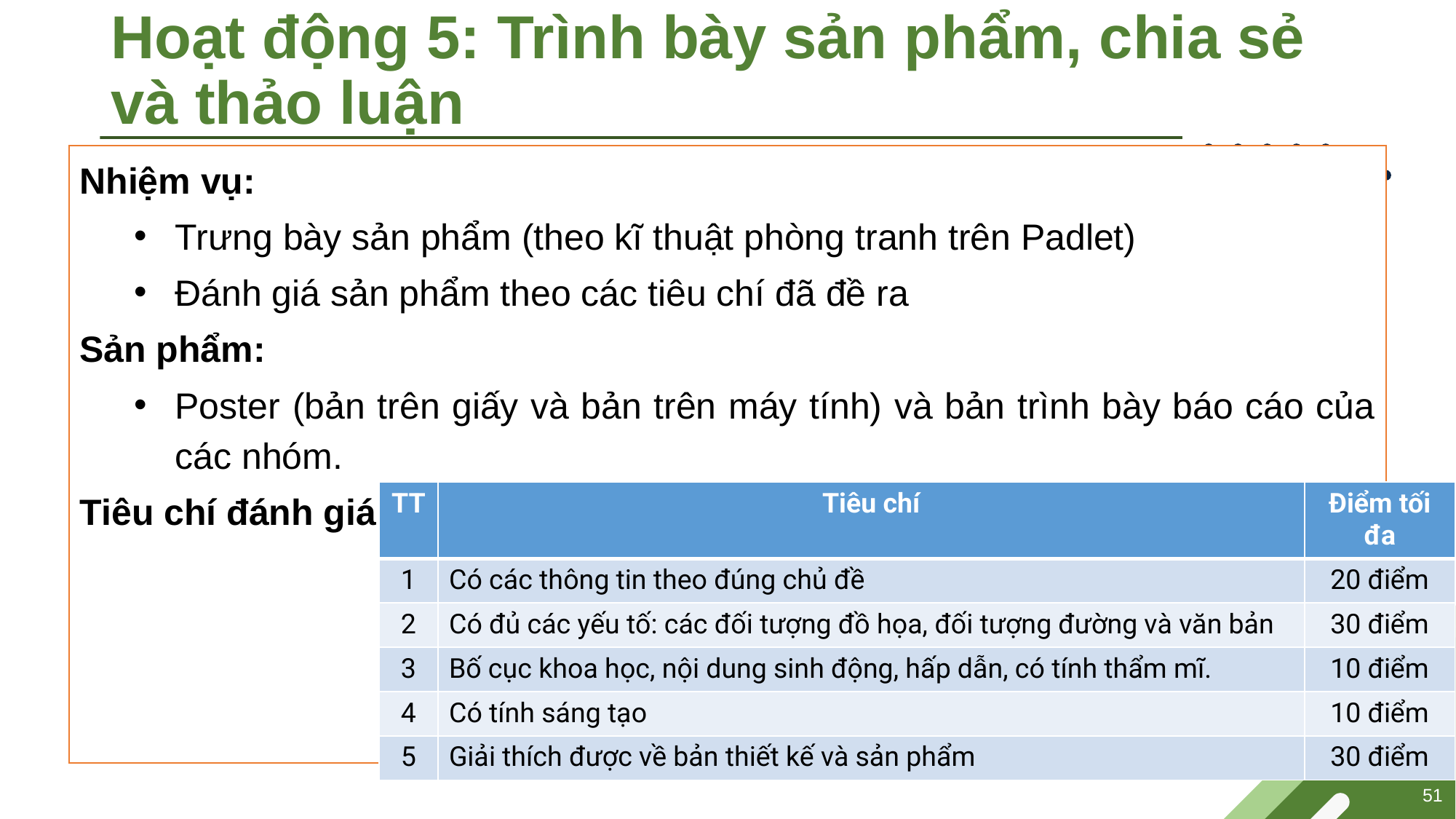

# Hoạt động 5: Trình bày sản phẩm, chia sẻ và thảo luận
Nhiệm vụ:
Trưng bày sản phẩm (theo kĩ thuật phòng tranh trên Padlet)
Đánh giá sản phẩm theo các tiêu chí đã đề ra
Sản phẩm:
Poster (bản trên giấy và bản trên máy tính) và bản trình bày báo cáo của các nhóm.
Tiêu chí đánh giá:

| TT | Tiêu chí | Điểm tối đa |
| --- | --- | --- |
| 1 | Có các thông tin theo đúng chủ đề | 20 điểm |
| 2 | Có đủ các yếu tố: các đối tượng đồ họa, đối tượng đường và văn bản | 30 điểm |
| 3 | Bố cục khoa học, nội dung sinh động, hấp dẫn, có tính thẩm mĩ. | 10 điểm |
| 4 | Có tính sáng tạo | 10 điểm |
| 5 | Giải thích được về bản thiết kế và sản phẩm | 30 điểm |
51